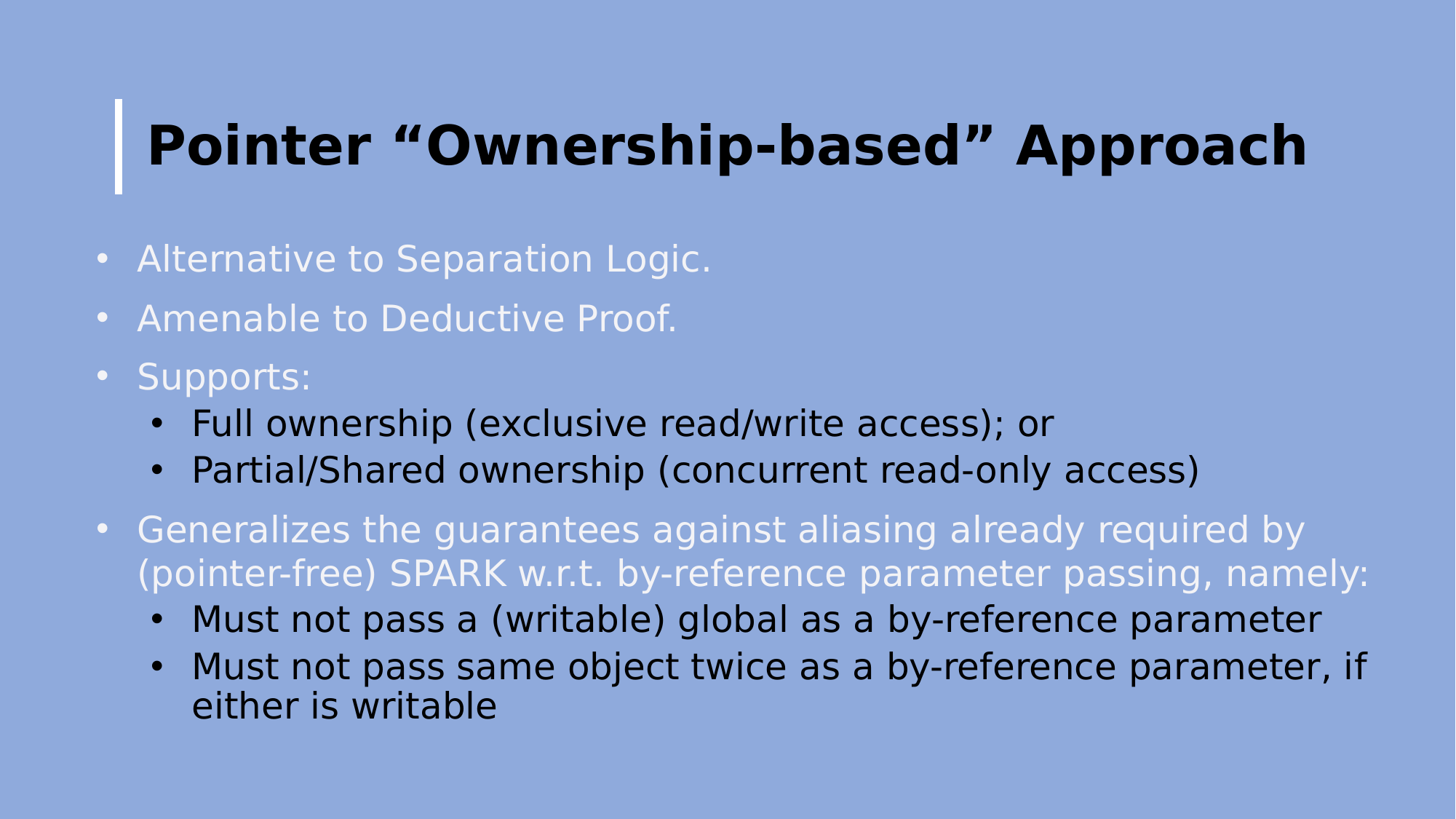

# Pointer “Ownership-based” Approach
Alternative to Separation Logic.
Amenable to Deductive Proof.
Supports:
Full ownership (exclusive read/write access); or
Partial/Shared ownership (concurrent read-only access)
Generalizes the guarantees against aliasing already required by (pointer-free) SPARK w.r.t. by-reference parameter passing, namely:
Must not pass a (writable) global as a by-reference parameter
Must not pass same object twice as a by-reference parameter, if either is writable